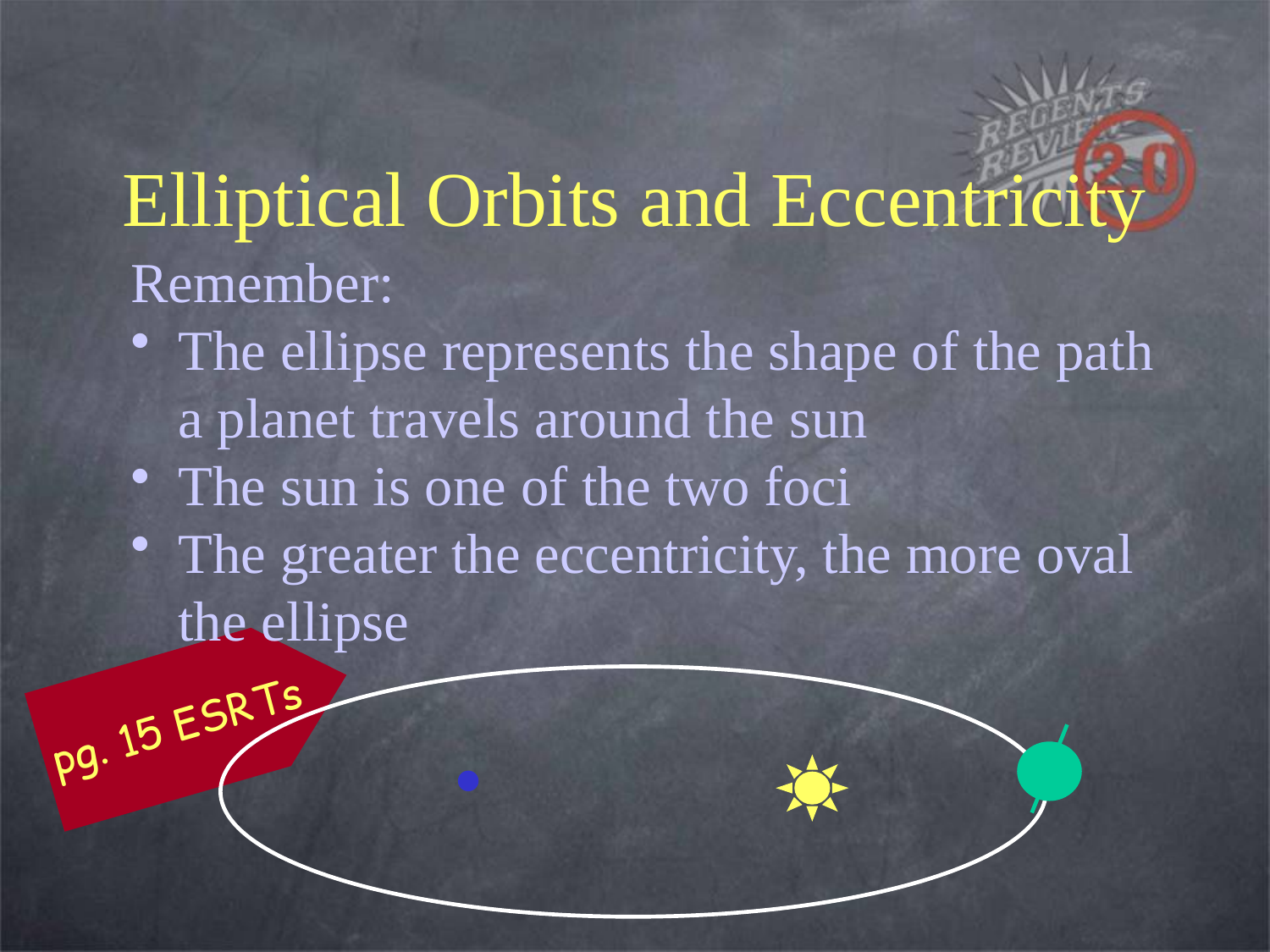

# Elliptical Orbits and Eccentricity

Remember:
The ellipse represents the shape of the path a planet travels around the sun
The sun is one of the two foci
The greater the eccentricity, the more oval the ellipse

pg. 15 ESRTs